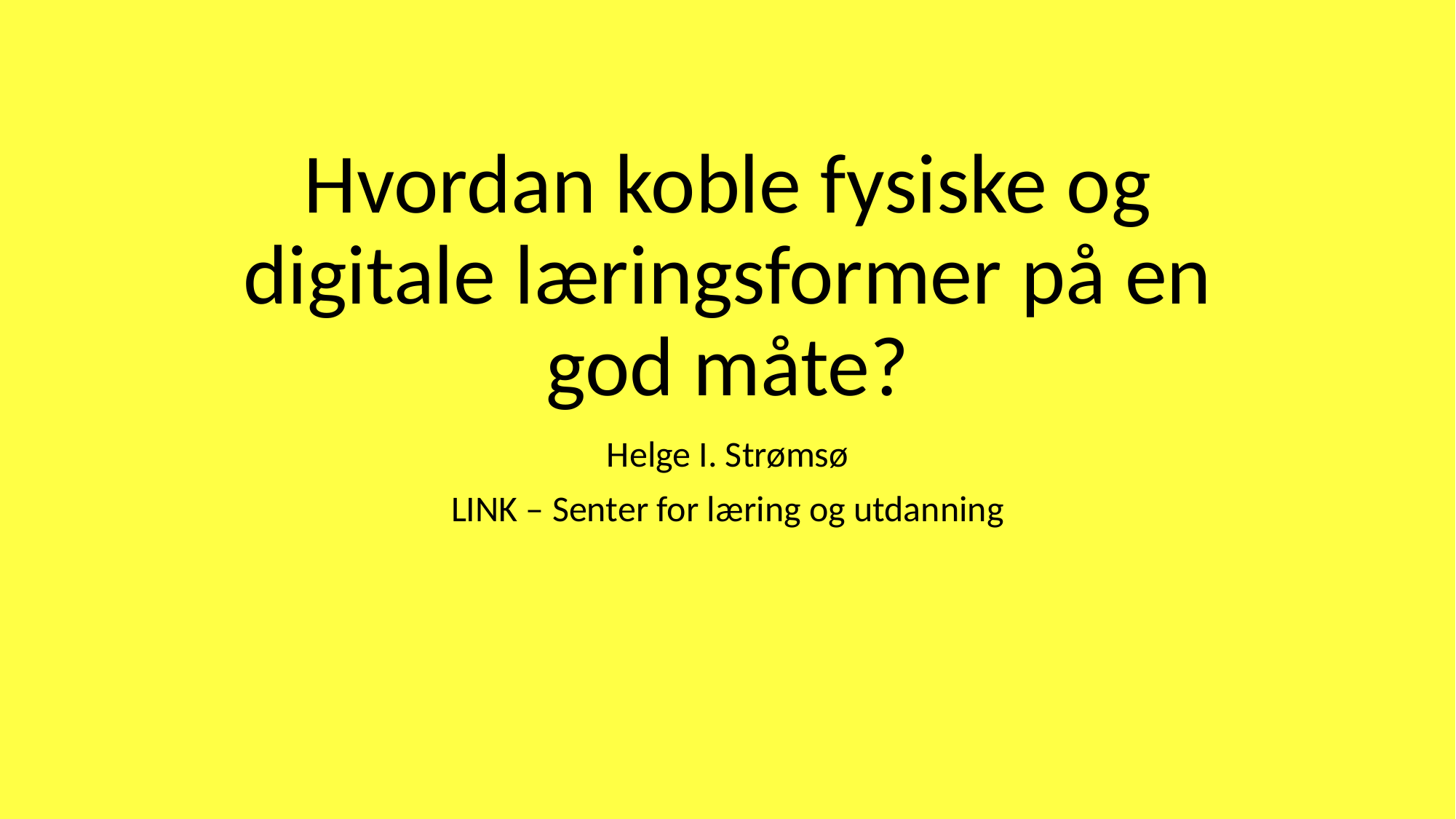

# Hvordan koble fysiske og digitale læringsformer på en god måte?
Helge I. Strømsø
LINK – Senter for læring og utdanning